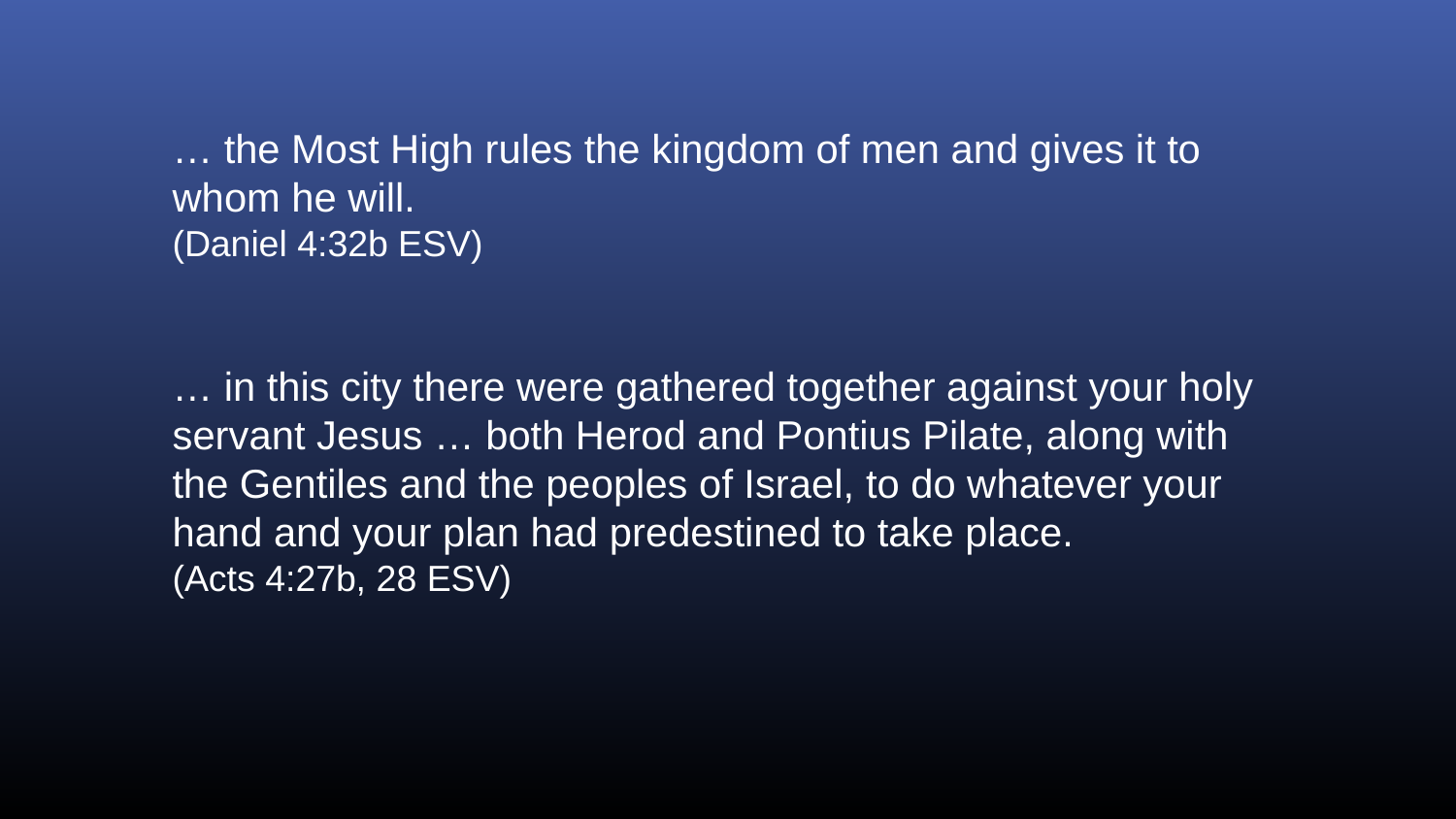

… the Most High rules the kingdom of men and gives it to whom he will.
(Daniel 4:32b ESV)

… in this city there were gathered together against your holy servant Jesus … both Herod and Pontius Pilate, along with the Gentiles and the peoples of Israel, to do whatever your hand and your plan had predestined to take place.
(Acts 4:27b, 28 ESV)